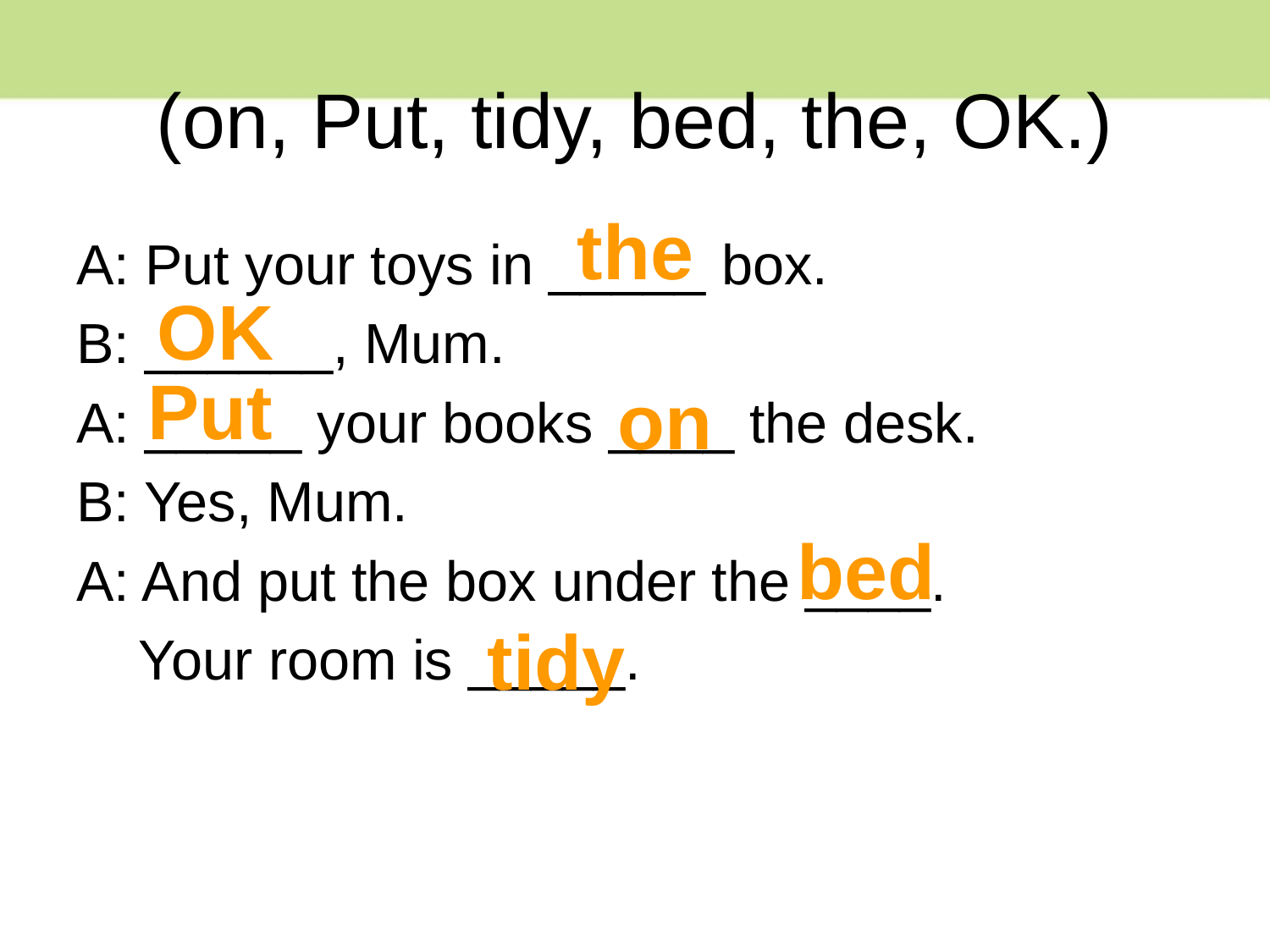

# (on, Put, tidy, bed, the, OK.)
the
A: Put your toys in _____ box.
B: ______, Mum.
A: _____ your books ____ the desk.
B: Yes, Mum.
A: And put the box under the ____.
    Your room is _____.
OK
Put
on
bed
tidy